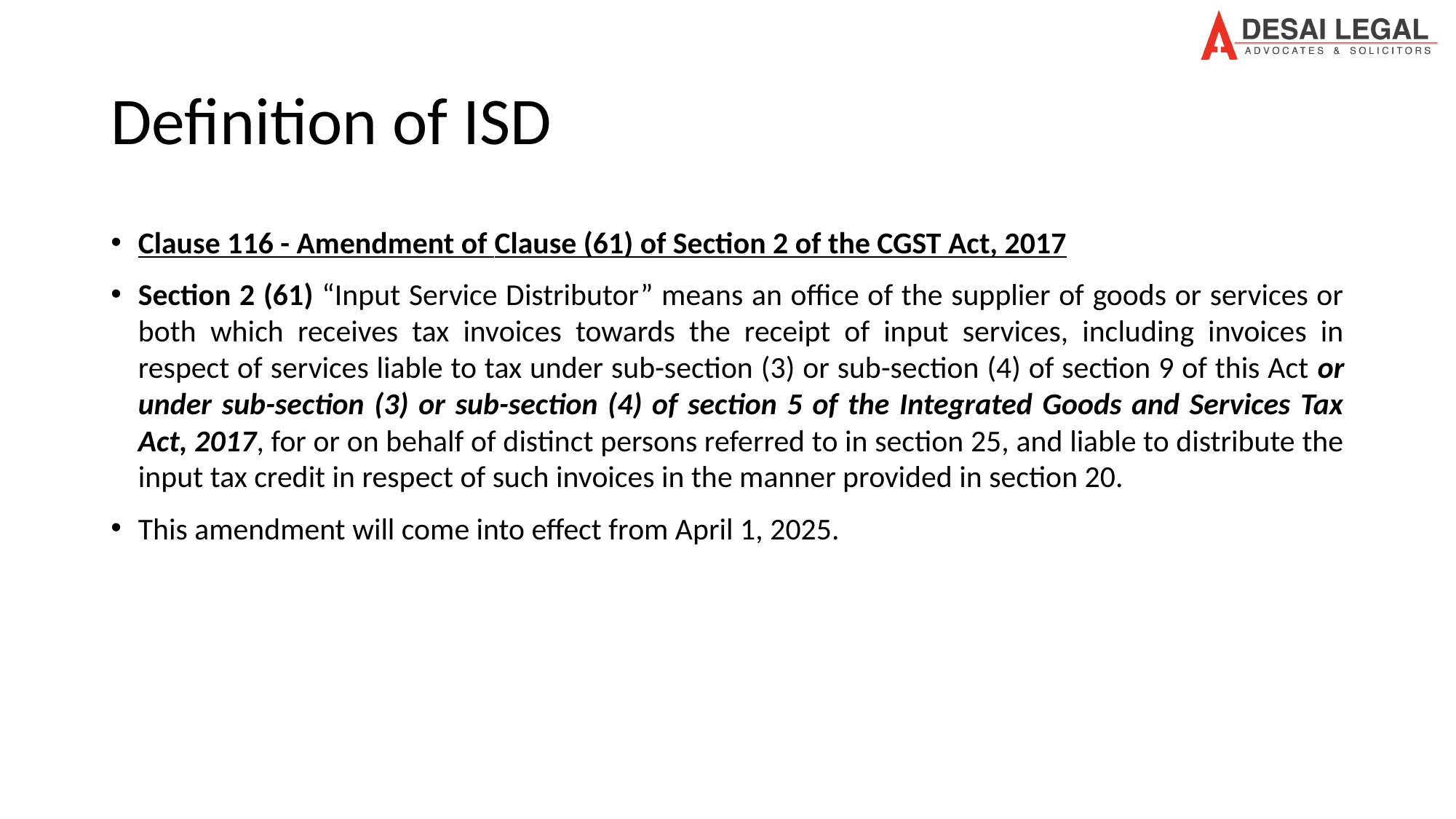

# Definition of ISD
Clause 116 - Amendment of Clause (61) of Section 2 of the CGST Act, 2017
Section 2 (61) “Input Service Distributor” means an office of the supplier of goods or services or both which receives tax invoices towards the receipt of input services, including invoices in respect of services liable to tax under sub-section (3) or sub-section (4) of section 9 of this Act or under sub-section (3) or sub-section (4) of section 5 of the Integrated Goods and Services Tax Act, 2017, for or on behalf of distinct persons referred to in section 25, and liable to distribute the input tax credit in respect of such invoices in the manner provided in section 20.
This amendment will come into effect from April 1, 2025.